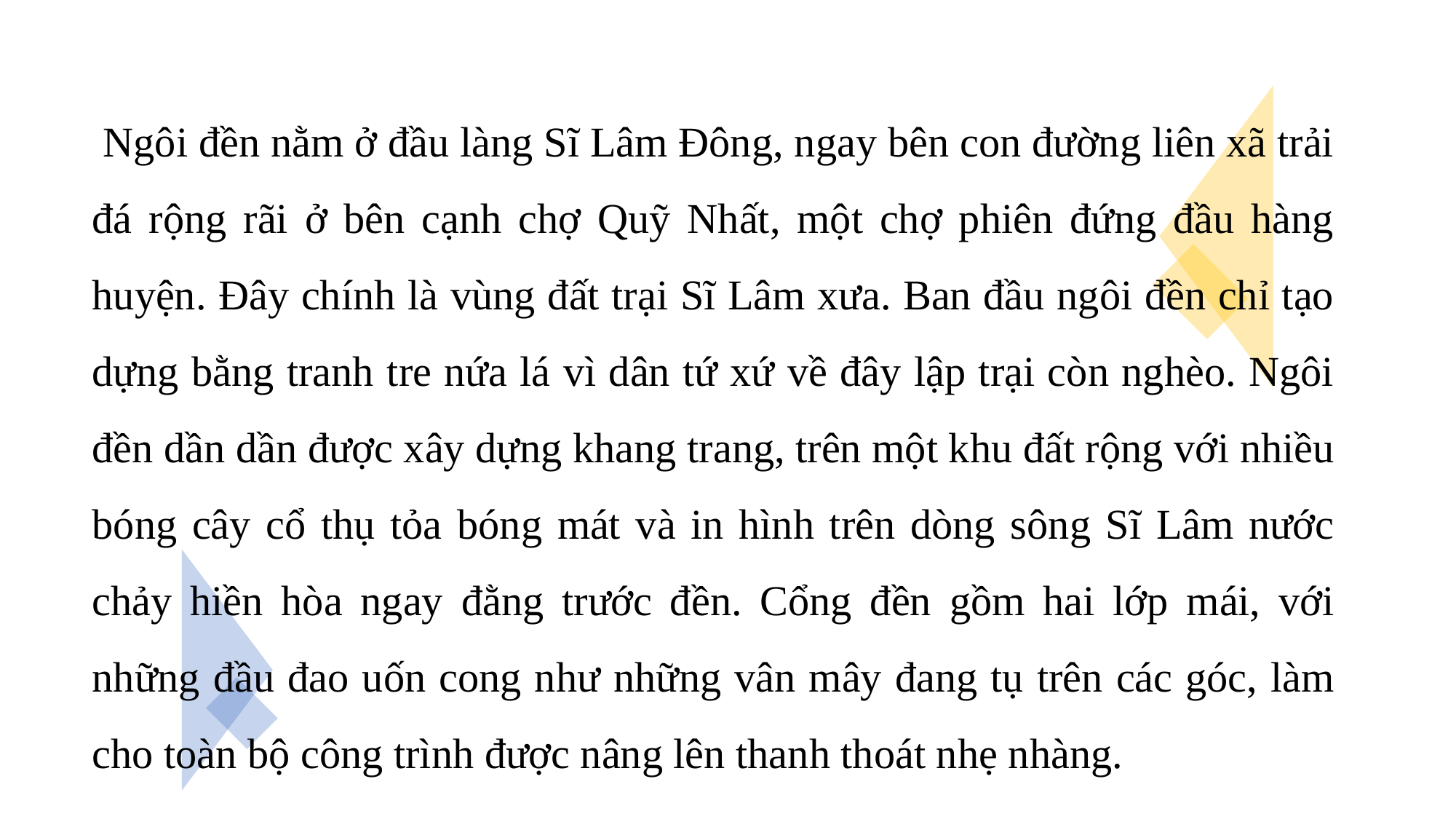

Ngôi đền nằm ở đầu làng Sĩ Lâm Đông, ngay bên con đường liên xã trải đá rộng rãi ở bên cạnh chợ Quỹ Nhất, một chợ phiên đứng đầu hàng huyện. Đây chính là vùng đất trại Sĩ Lâm xưa. Ban đầu ngôi đền chỉ tạo dựng bằng tranh tre nứa lá vì dân tứ xứ về đây lập trại còn nghèo. Ngôi đền dần dần được xây dựng khang trang, trên một khu đất rộng với nhiều bóng cây cổ thụ tỏa bóng mát và in hình trên dòng sông Sĩ Lâm nước chảy hiền hòa ngay đằng trước đền. Cổng đền gồm hai lớp mái, với những đầu đao uốn cong như những vân mây đang tụ trên các góc, làm cho toàn bộ công trình được nâng lên thanh thoát nhẹ nhàng.